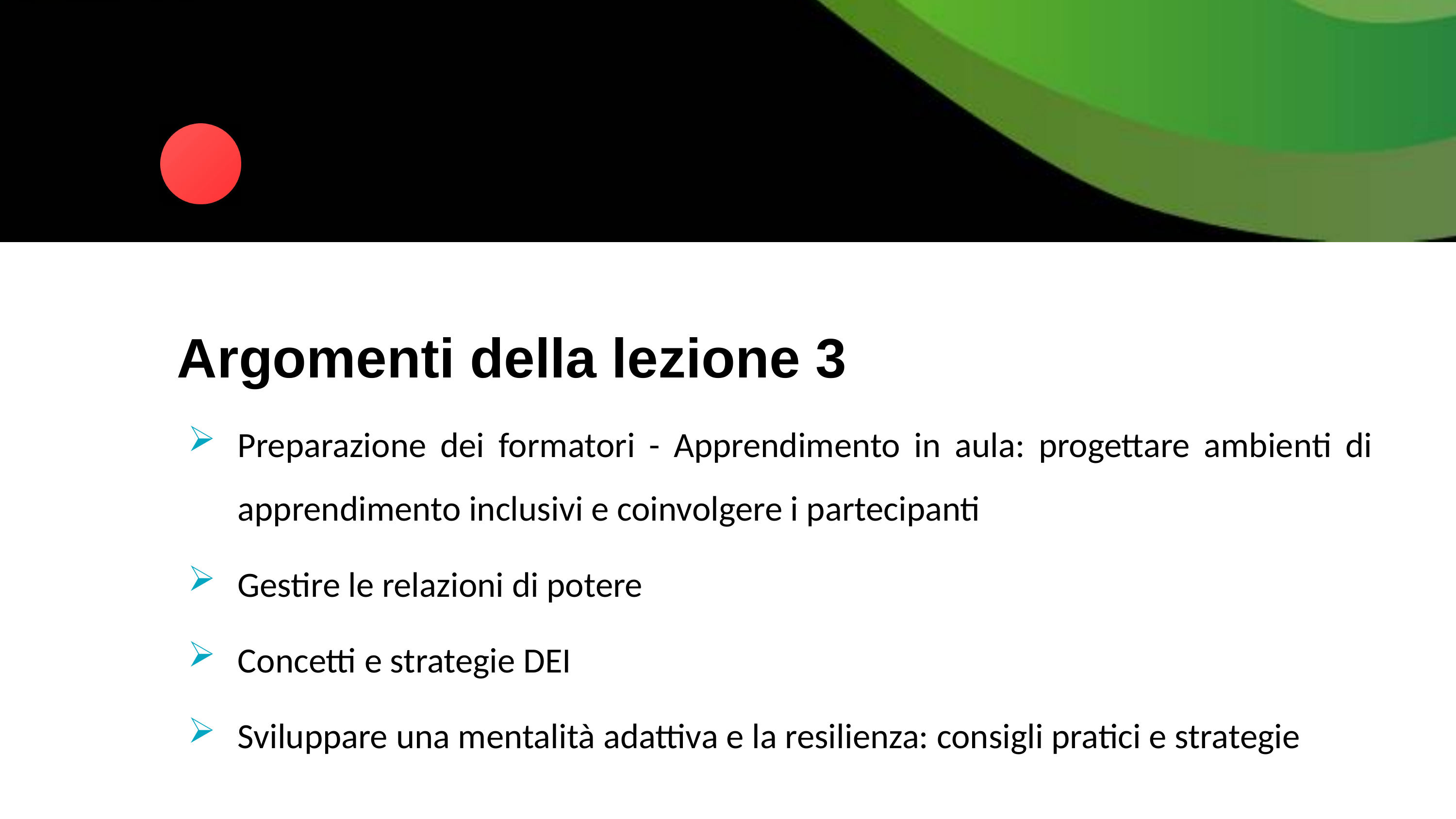

Argomenti della lezione 3
Preparazione dei formatori - Apprendimento in aula: progettare ambienti di apprendimento inclusivi e coinvolgere i partecipanti
Gestire le relazioni di potere
Concetti e strategie DEI
Sviluppare una mentalità adattiva e la resilienza: consigli pratici e strategie